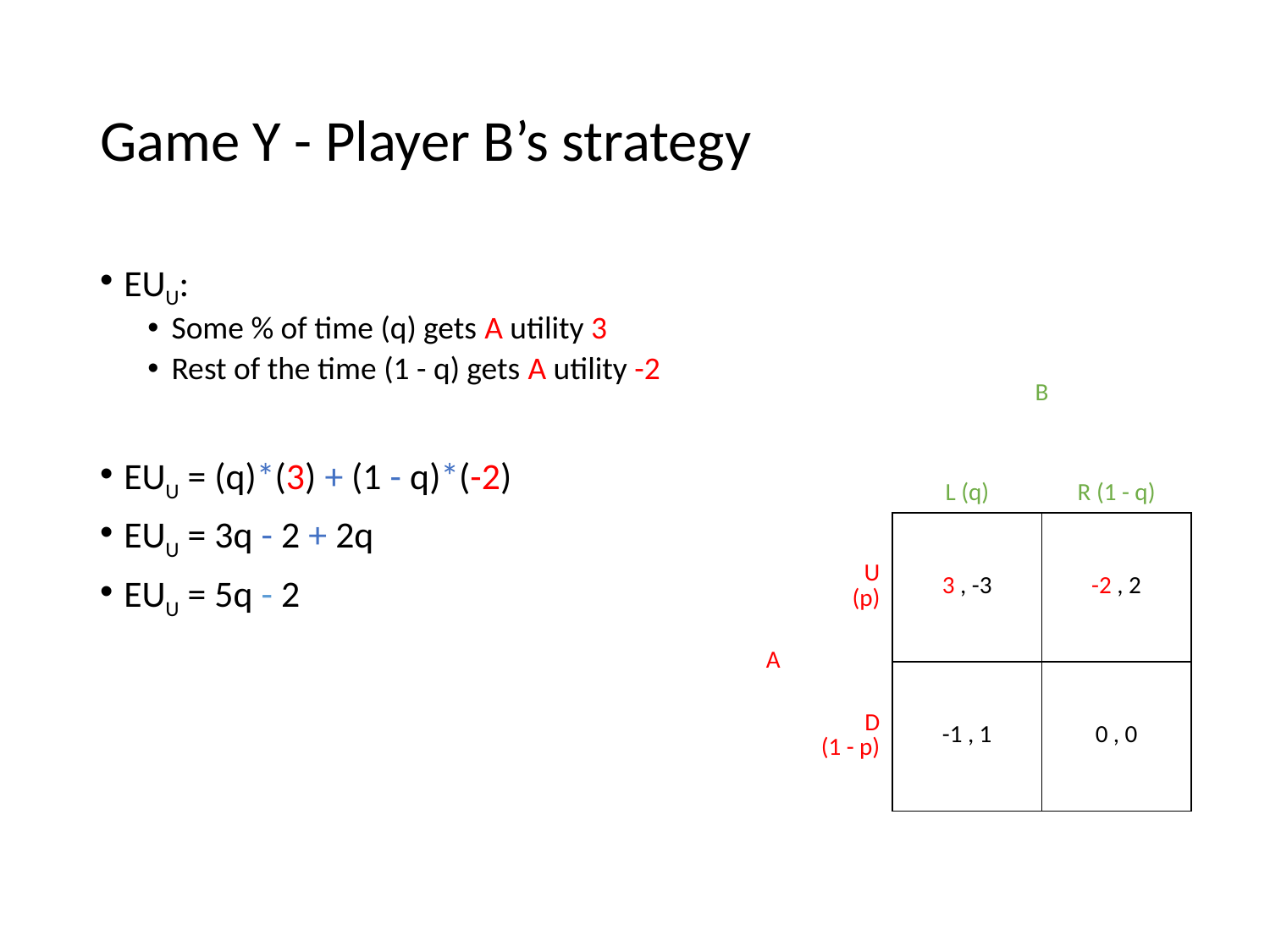

# Game Y - Player B’s strategy
EUU:
Some % of time (q) gets A utility 3
Rest of the time (1 - q) gets A utility -2

EUU = (q)*(3) + (1 - q)*(-2)
EUU = 3q - 2 + 2q
EUU = 5q - 2
|  |  | B |  |
| --- | --- | --- | --- |
|  |  | L (q) | R (1 - q) |
| A | U (p) | 3 , -3 | -2 , 2 |
|  | D (1 - p) | -1 , 1 | 0 , 0 |